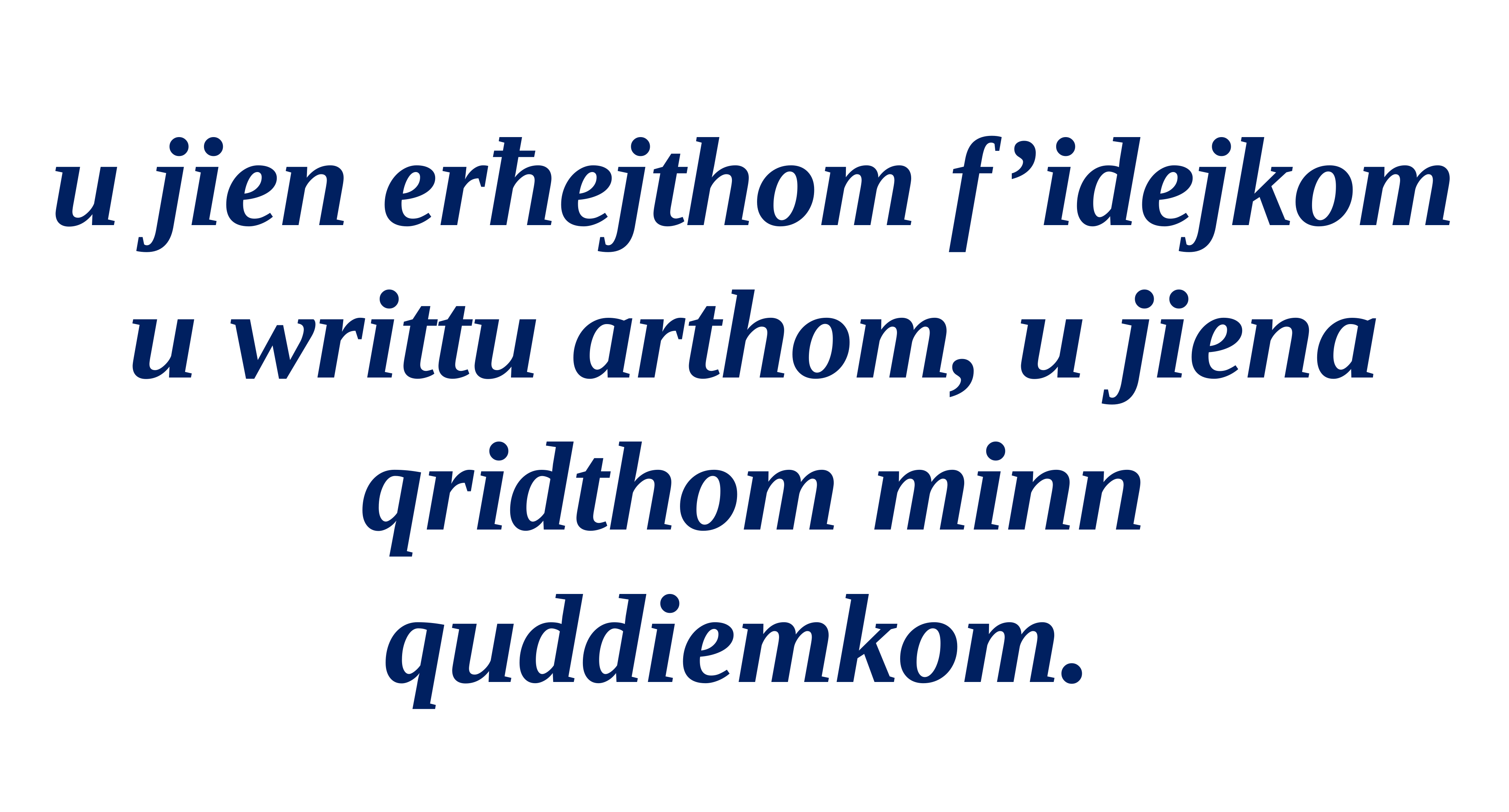

u jien erħejthom f’idejkom u writtu arthom, u jiena qridthom minn quddiemkom.